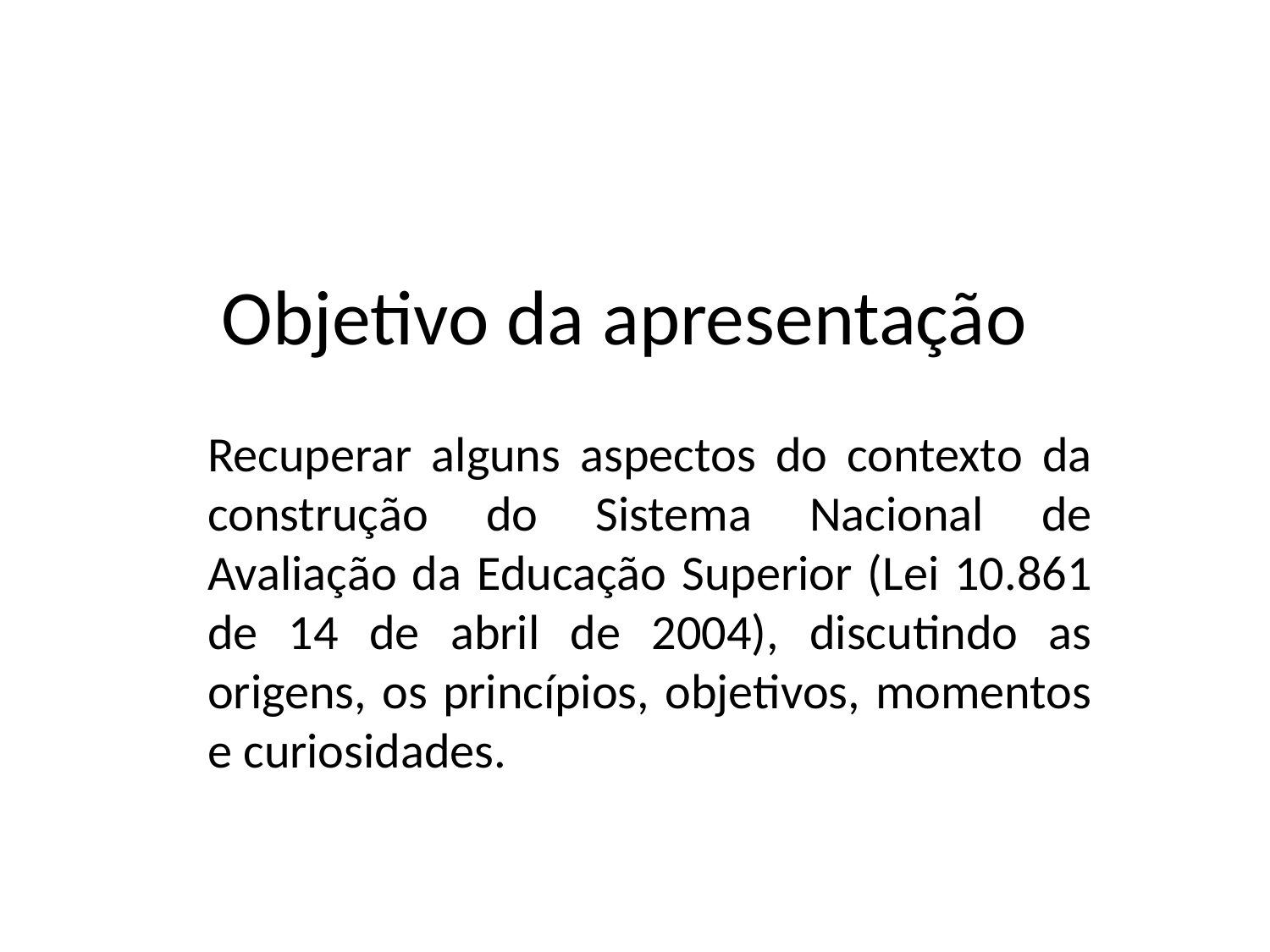

# Objetivo da apresentação
Recuperar alguns aspectos do contexto da construção do Sistema Nacional de Avaliação da Educação Superior (Lei 10.861 de 14 de abril de 2004), discutindo as origens, os princípios, objetivos, momentos e curiosidades.